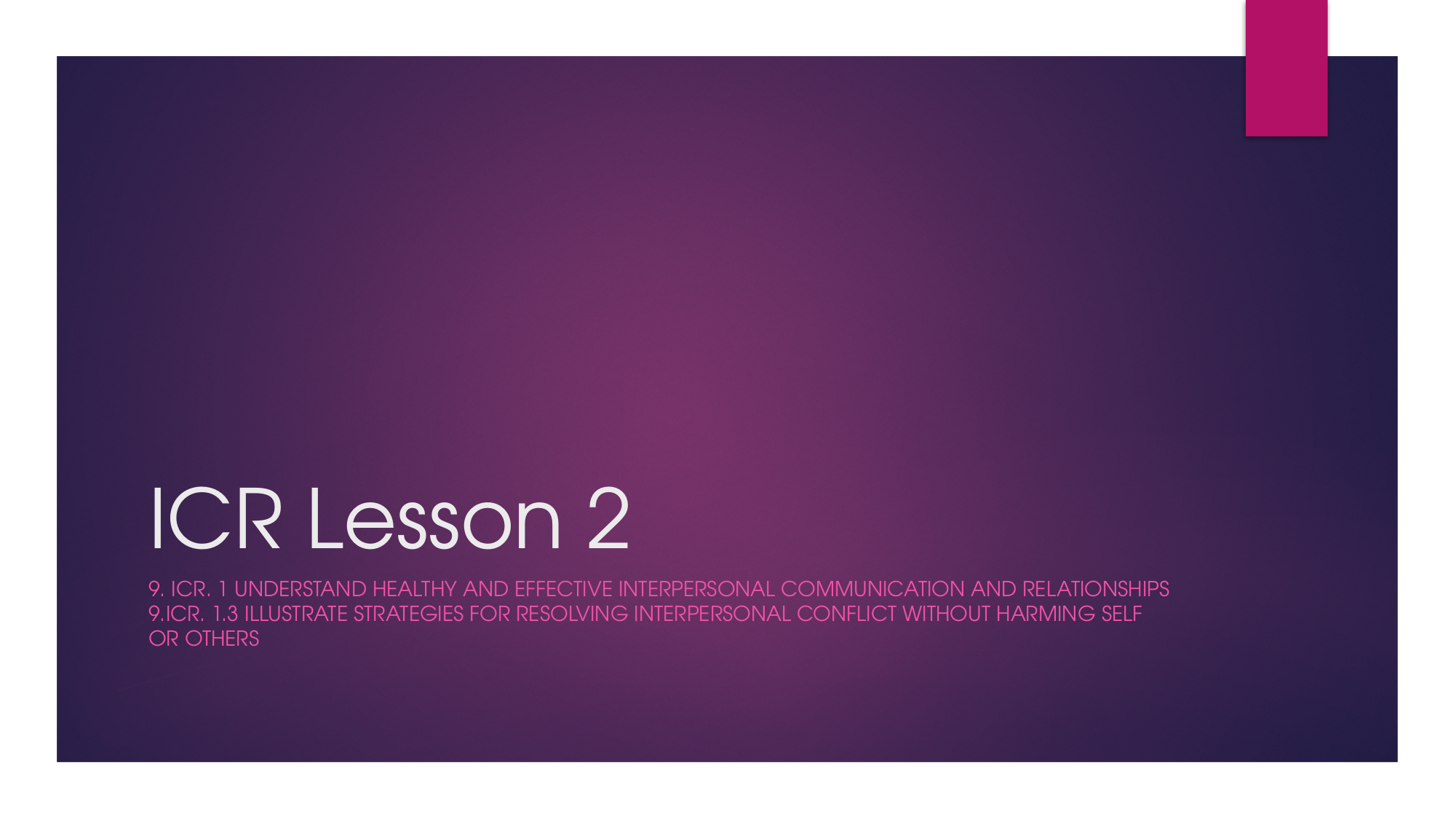

# ICR Lesson 2
9. ICR. 1 Understand healthy and effective interpersonal communication and relationships
9.ICR. 1.3 Illustrate strategies for resolving interpersonal conflict without harming self or others